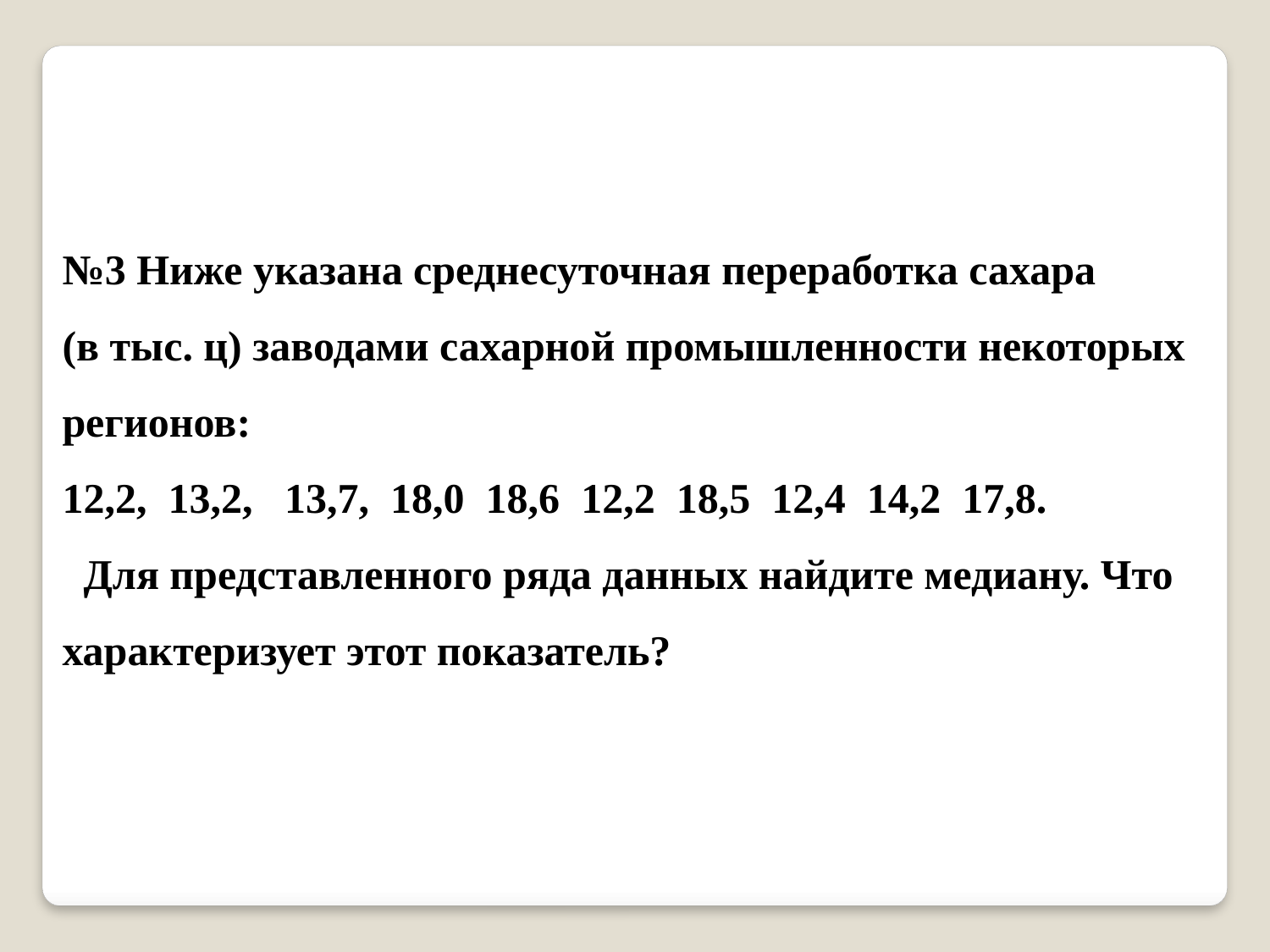

№3 Ниже указана среднесуточная переработка сахара
(в тыс. ц) заводами сахарной промышленности некоторых регионов:
12,2,  13,2,   13,7,  18,0  18,6  12,2  18,5  12,4  14,2  17,8.
  Для представленного ряда данных найдите медиану. Что характеризует этот показатель?